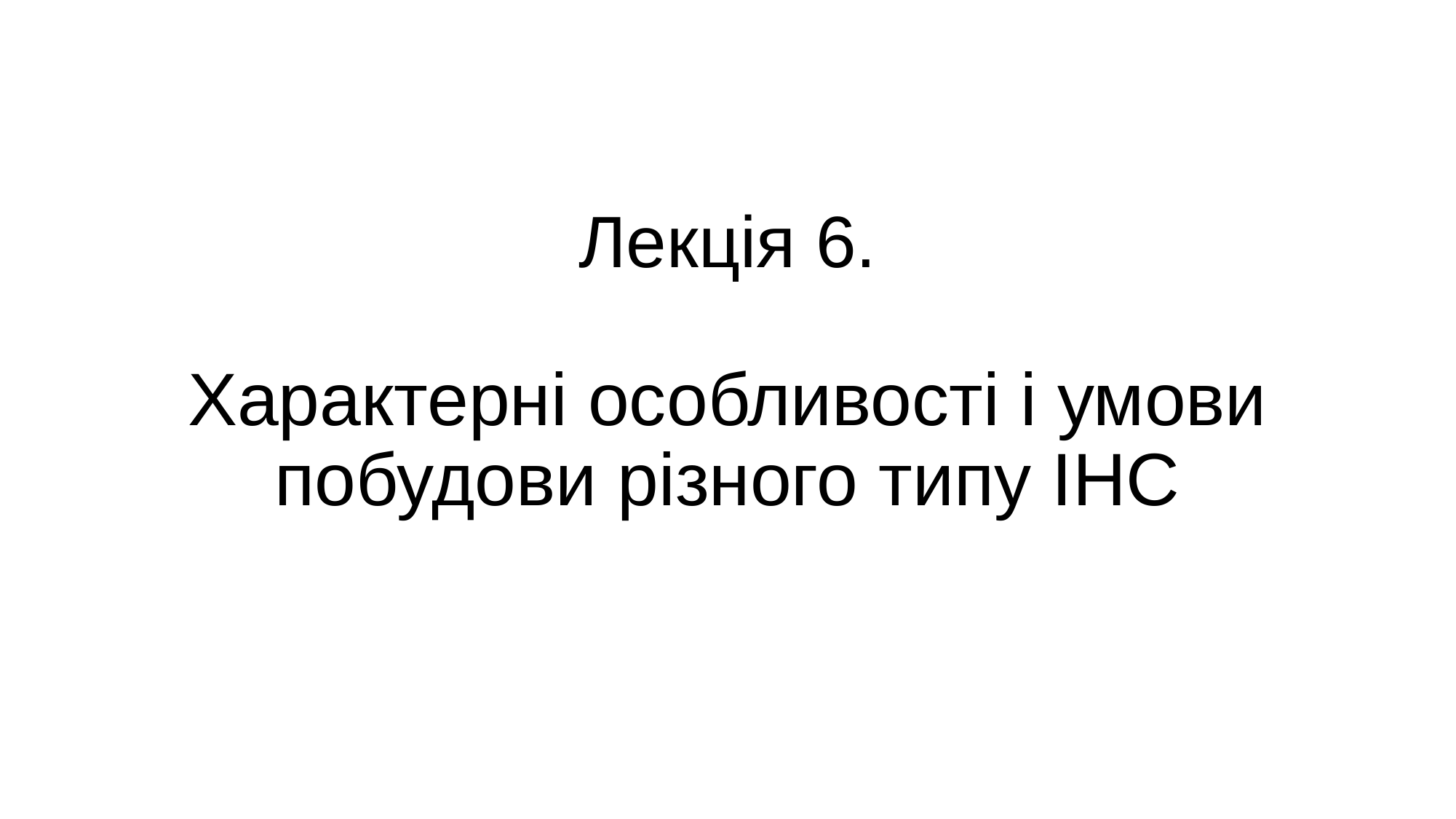

# Лекція 6. Характерні особливості і умови побудови різного типу ІНС